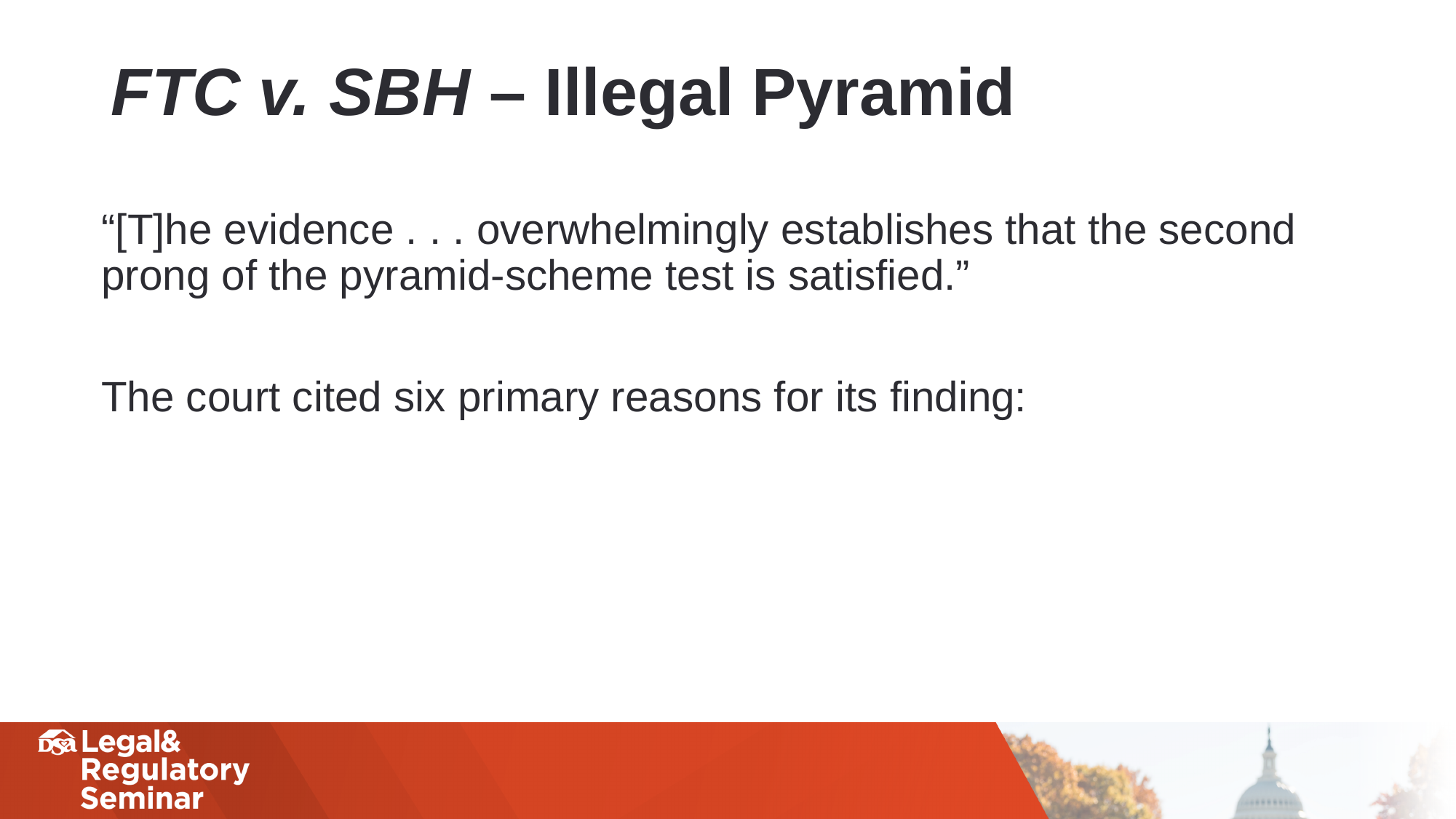

FTC v. SBH – Illegal Pyramid
“[T]he evidence . . . overwhelmingly establishes that the second prong of the pyramid-scheme test is satisfied.”

The court cited six primary reasons for its finding: